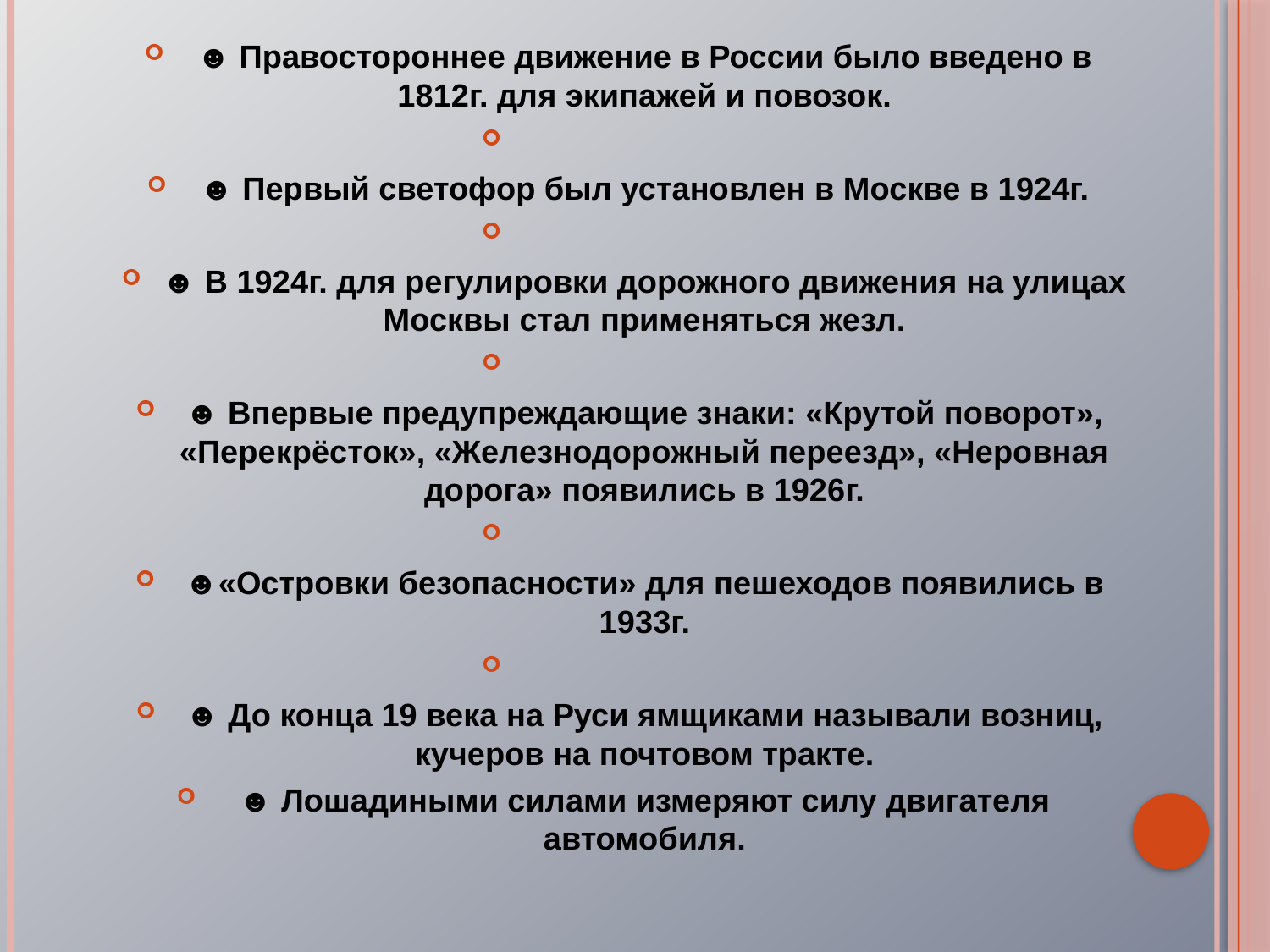

☻ Правостороннее движение в России было введено в 1812г. для экипажей и повозок.

☻ Первый светофор был установлен в Москве в 1924г.

☻ В 1924г. для регулировки дорожного движения на улицах Москвы стал применяться жезл.

☻ Впервые предупреждающие знаки: «Крутой поворот», «Перекрёсток», «Железнодорожный переезд», «Неровная дорога» появились в 1926г.

☻«Островки безопасности» для пешеходов появились в 1933г.

☻ До конца 19 века на Руси ямщиками называли возниц, кучеров на почтовом тракте.
☻ Лошадиными силами измеряют силу двигателя автомобиля.